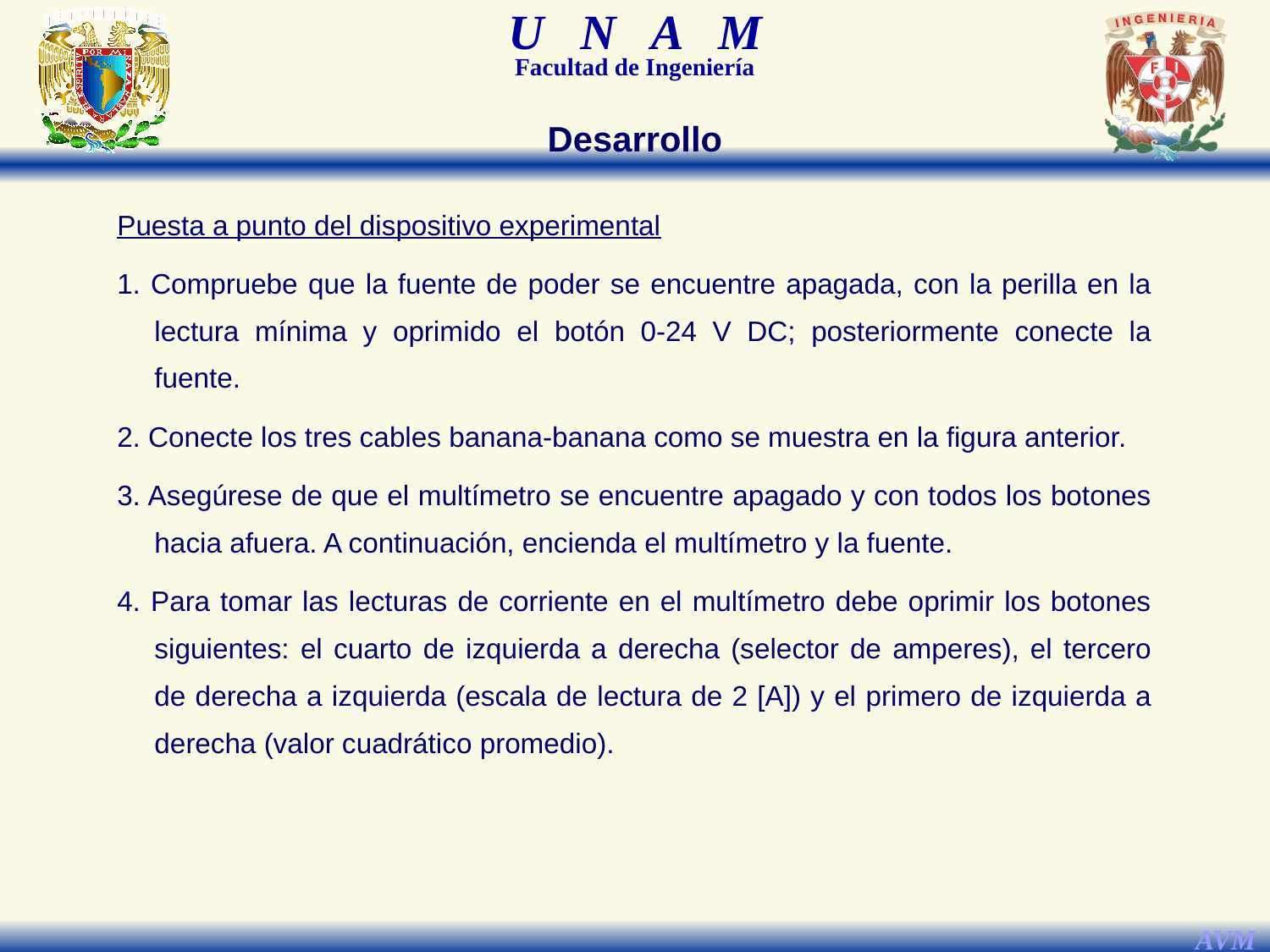

Desarrollo
Puesta a punto del dispositivo experimental
1. Compruebe que la fuente de poder se encuentre apagada, con la perilla en la lectura mínima y oprimido el botón 0-24 V DC; posteriormente conecte la fuente.
2. Conecte los tres cables banana-banana como se muestra en la figura anterior.
3. Asegúrese de que el multímetro se encuentre apagado y con todos los botones hacia afuera. A continuación, encienda el multímetro y la fuente.
4. Para tomar las lecturas de corriente en el multímetro debe oprimir los botones siguientes: el cuarto de izquierda a derecha (selector de amperes), el tercero de derecha a izquierda (escala de lectura de 2 [A]) y el primero de izquierda a derecha (valor cuadrático promedio).